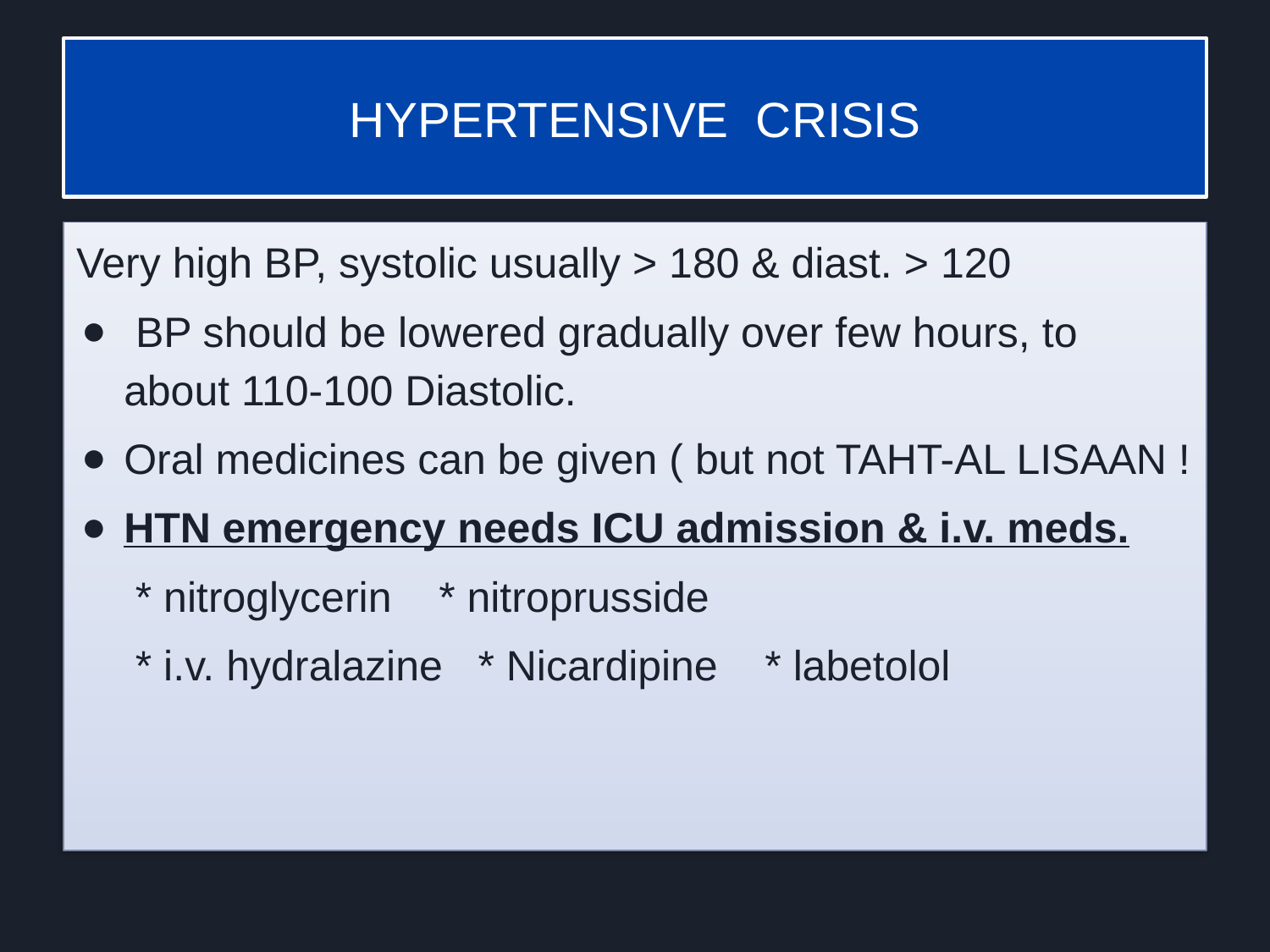

# HYPERTENSIVE  CRISIS
Very high BP, systolic usually > 180 & diast. > 120
 BP should be lowered gradually over few hours, to about 110-100 Diastolic.
Oral medicines can be given ( but not TAHT-AL LISAAN !
HTN emergency needs ICU admission & i.v. meds.
     * nitroglycerin    * nitroprusside
     * i.v. hydralazine   * Nicardipine    * labetolol